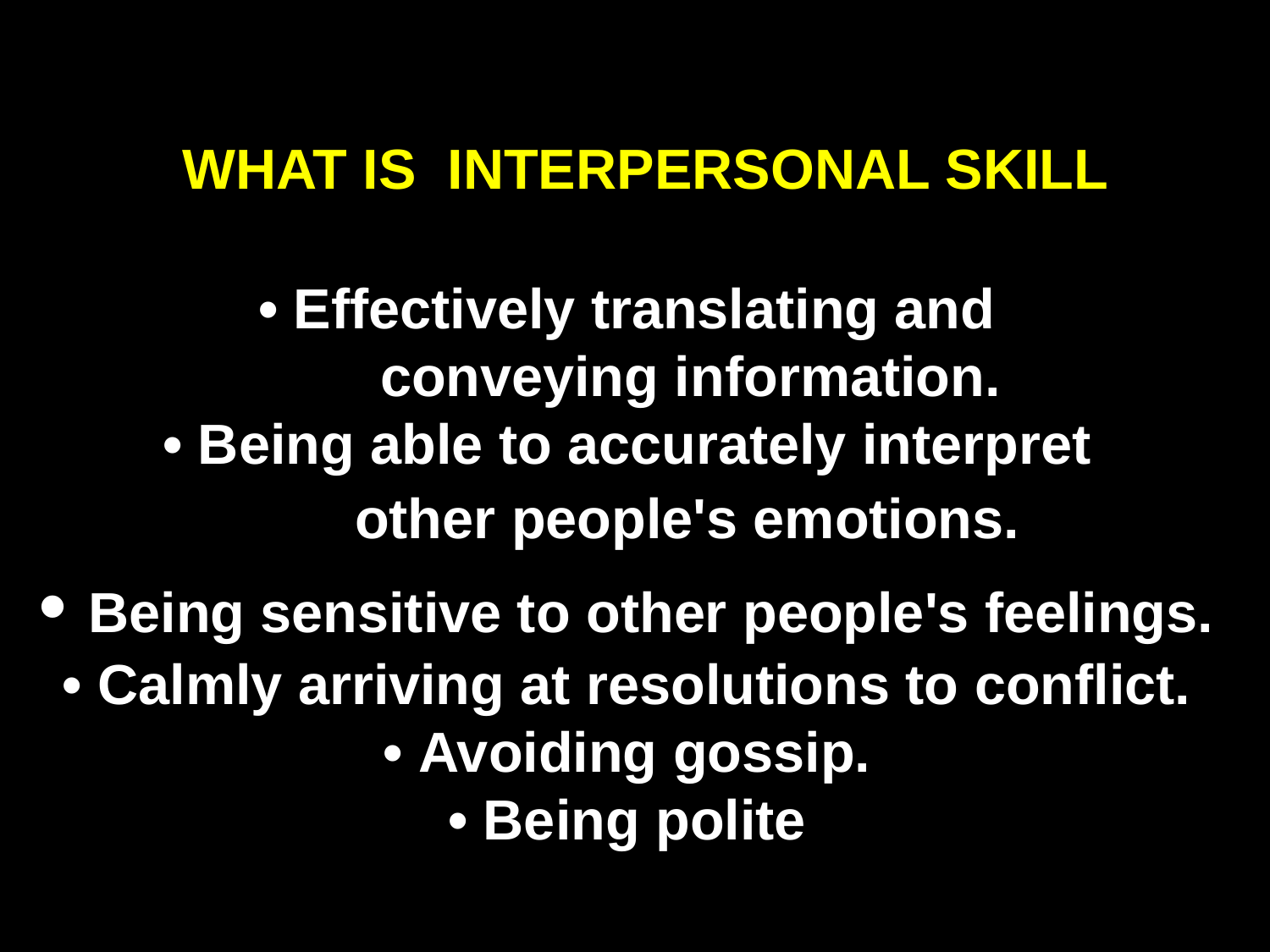

WHAT IS  INTERPERSONAL SKILL

• Effectively translating and
	conveying information.
• Being able to accurately interpret
	other people's emotions.
• Being sensitive to other people's feelings.
• Calmly arriving at resolutions to conflict.
• Avoiding gossip.
• Being polite